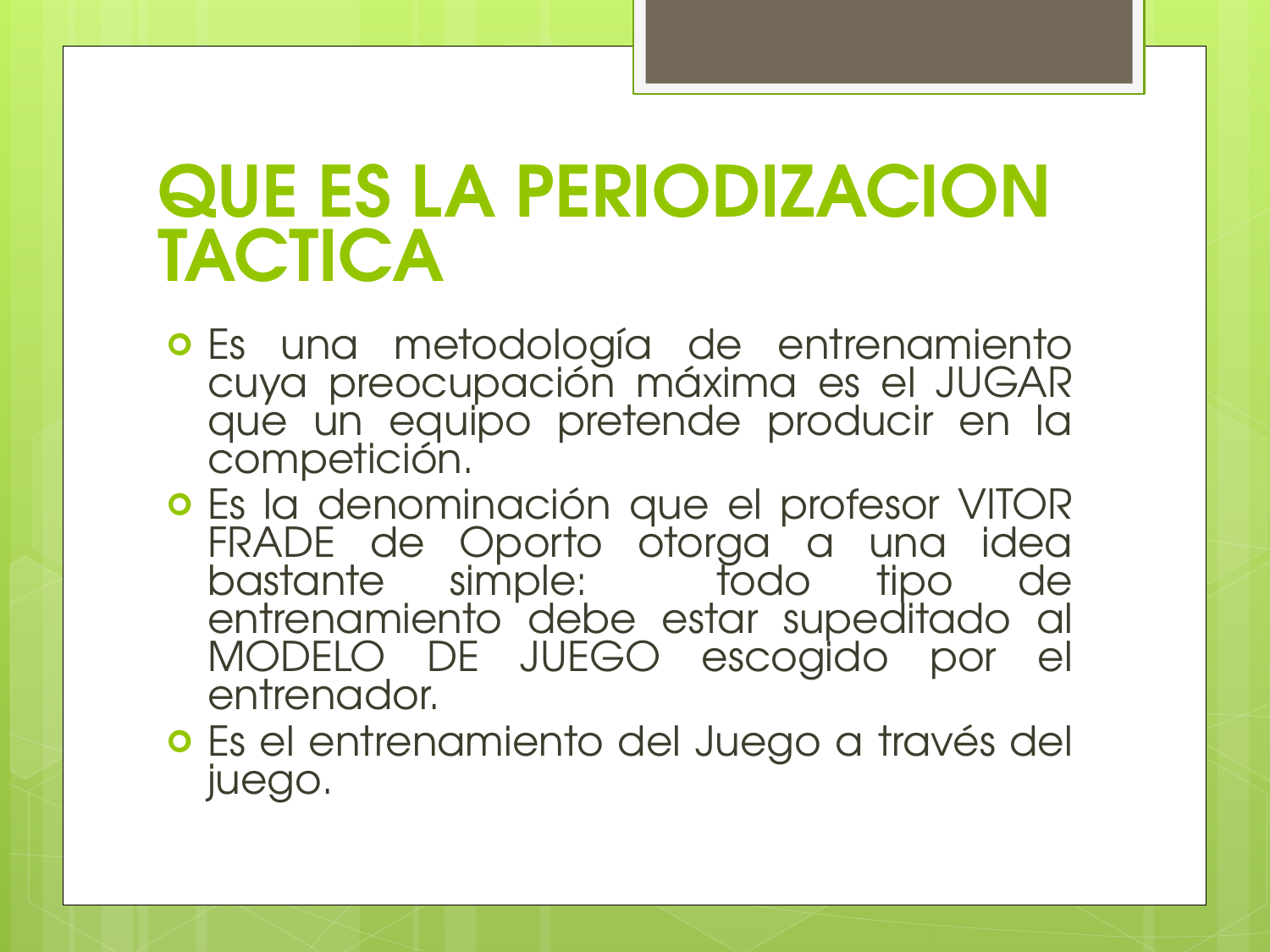

# QUE ES LA PERIODIZACION TACTICA
Es una metodología de entrenamiento cuya preocupación máxima es el JUGAR que un equipo pretende producir en la competición.
Es la denominación que el profesor VITOR FRADE de Oporto otorga a una idea bastante simple:  todo tipo de entrenamiento debe estar supeditado al MODELO DE JUEGO escogido por el entrenador.
Es el entrenamiento del Juego a través del juego.